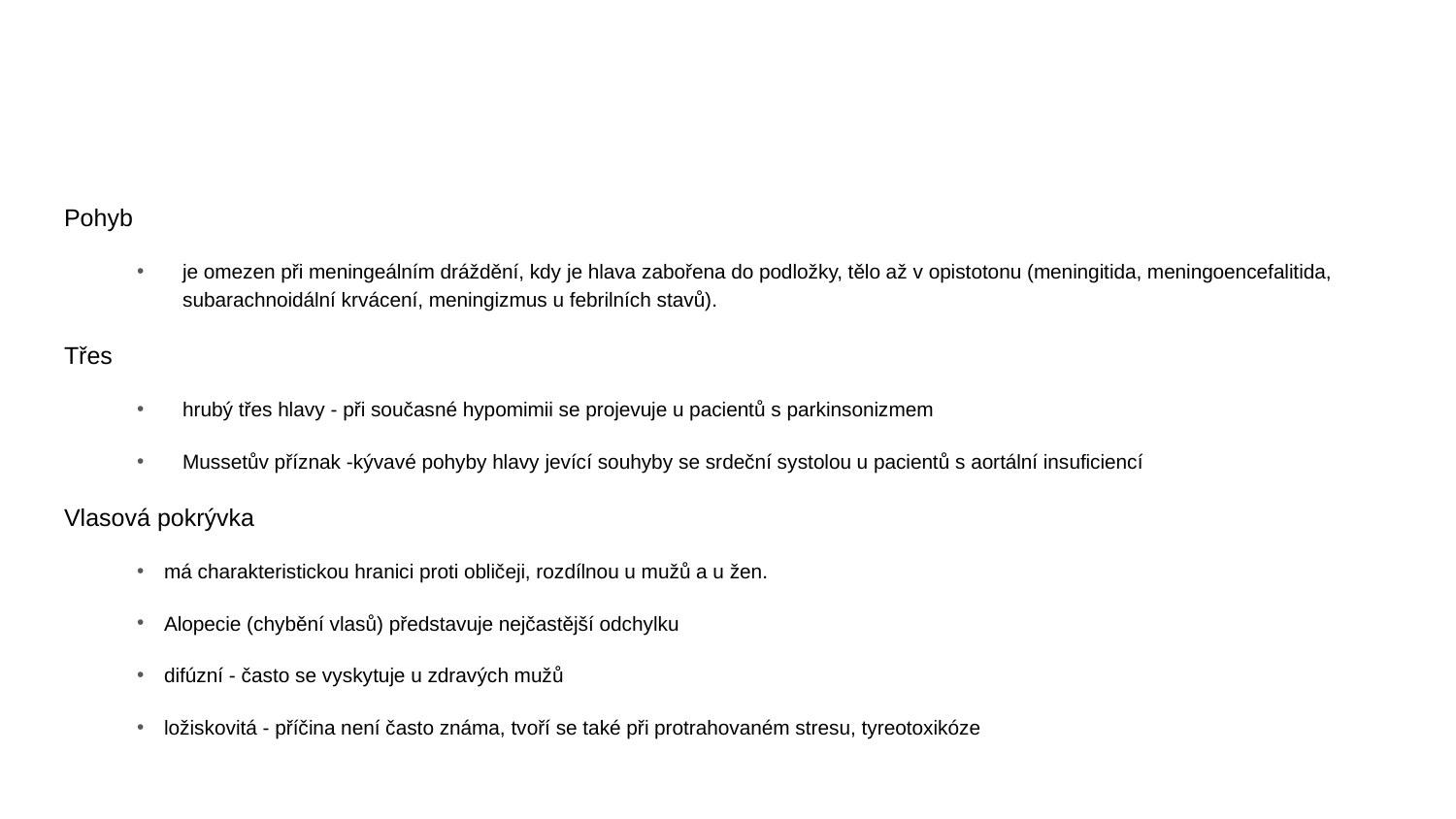

#
Pohyb
je omezen při meningeálním dráždění, kdy je hlava zabořena do podložky, tělo až v opistotonu (meningitida, meningoencefalitida, subarachnoidální krvácení, meningizmus u febrilních stavů).
Třes
hrubý třes hlavy - při současné hypomimii se projevuje u pacientů s parkinsonizmem
Mussetův příznak -kývavé pohyby hlavy jevící souhyby se srdeční systolou u pacientů s aortální insuficiencí
Vlasová pokrývka
má charakteristickou hranici proti obličeji, rozdílnou u mužů a u žen.
Alopecie (chybění vlasů) představuje nejčastější odchylku
difúzní - často se vyskytuje u zdravých mužů
ložiskovitá - příčina není často známa, tvoří se také při protrahovaném stresu, tyreotoxikóze